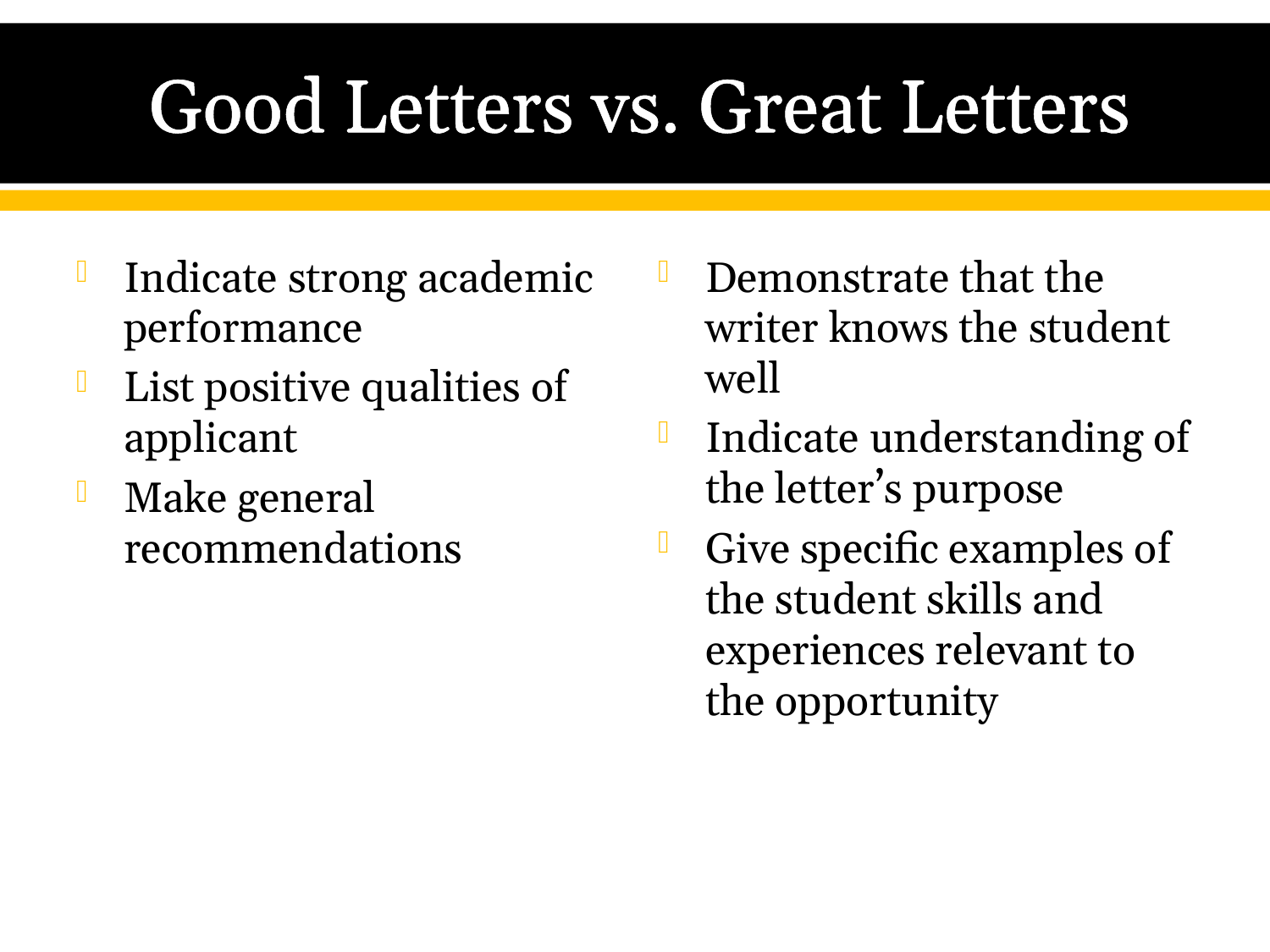

# Good Letters vs. Great Letters
Indicate strong academic performance
List positive qualities of applicant
Make general recommendations
Demonstrate that the writer knows the student well
Indicate understanding of the letter’s purpose
Give specific examples of the student skills and experiences relevant to the opportunity